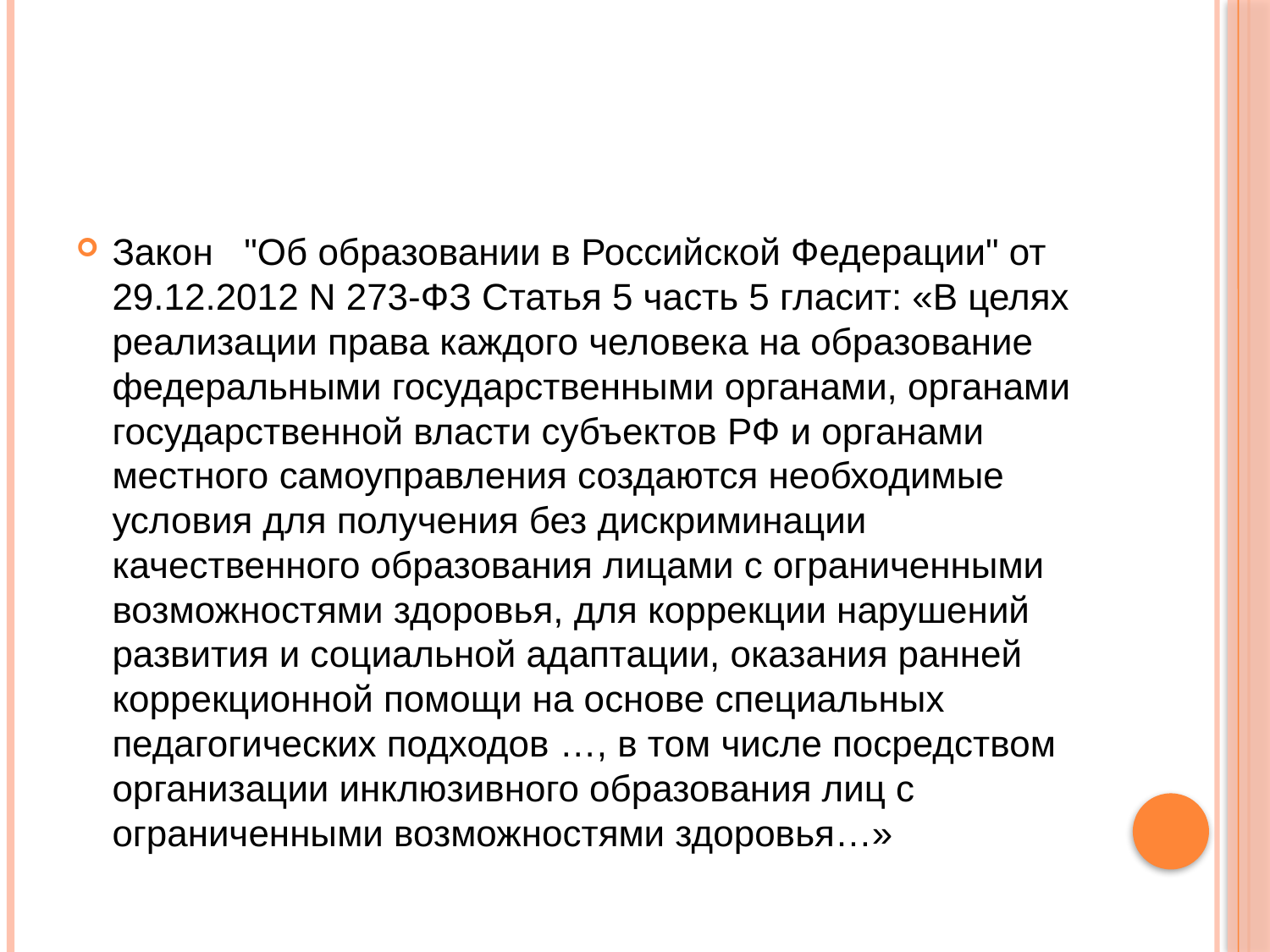

#
Закон   "Об образовании в Российской Федерации" от 29.12.2012 N 273-ФЗ Статья 5 часть 5 гласит: «В целях реализации права каждого человека на образование федеральными государственными органами, органами государственной власти субъектов РФ и органами местного самоуправления создаются необходимые условия для получения без дискриминации качественного образования лицами с ограниченными возможностями здоровья, для коррекции нарушений развития и социальной адаптации, оказания ранней коррекционной помощи на основе специальных педагогических подходов …, в том числе посредством организации инклюзивного образования лиц с ограниченными возможностями здоровья…»